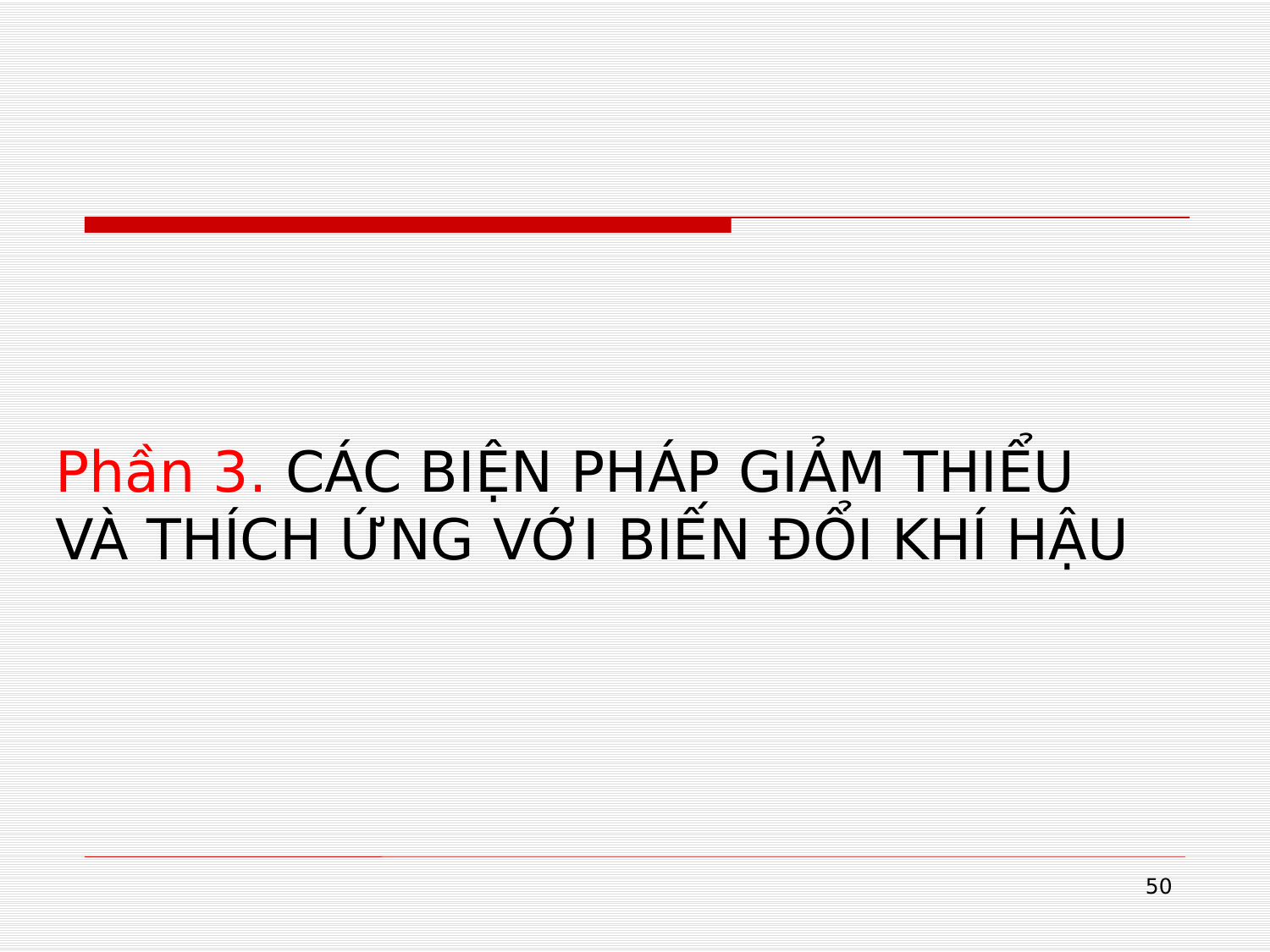

# Phần 3. CÁC BIỆN PHÁP GIẢM THIỂU VÀ THÍCH ỨNG VỚI BIẾN ĐỔI KHÍ HẬU
50